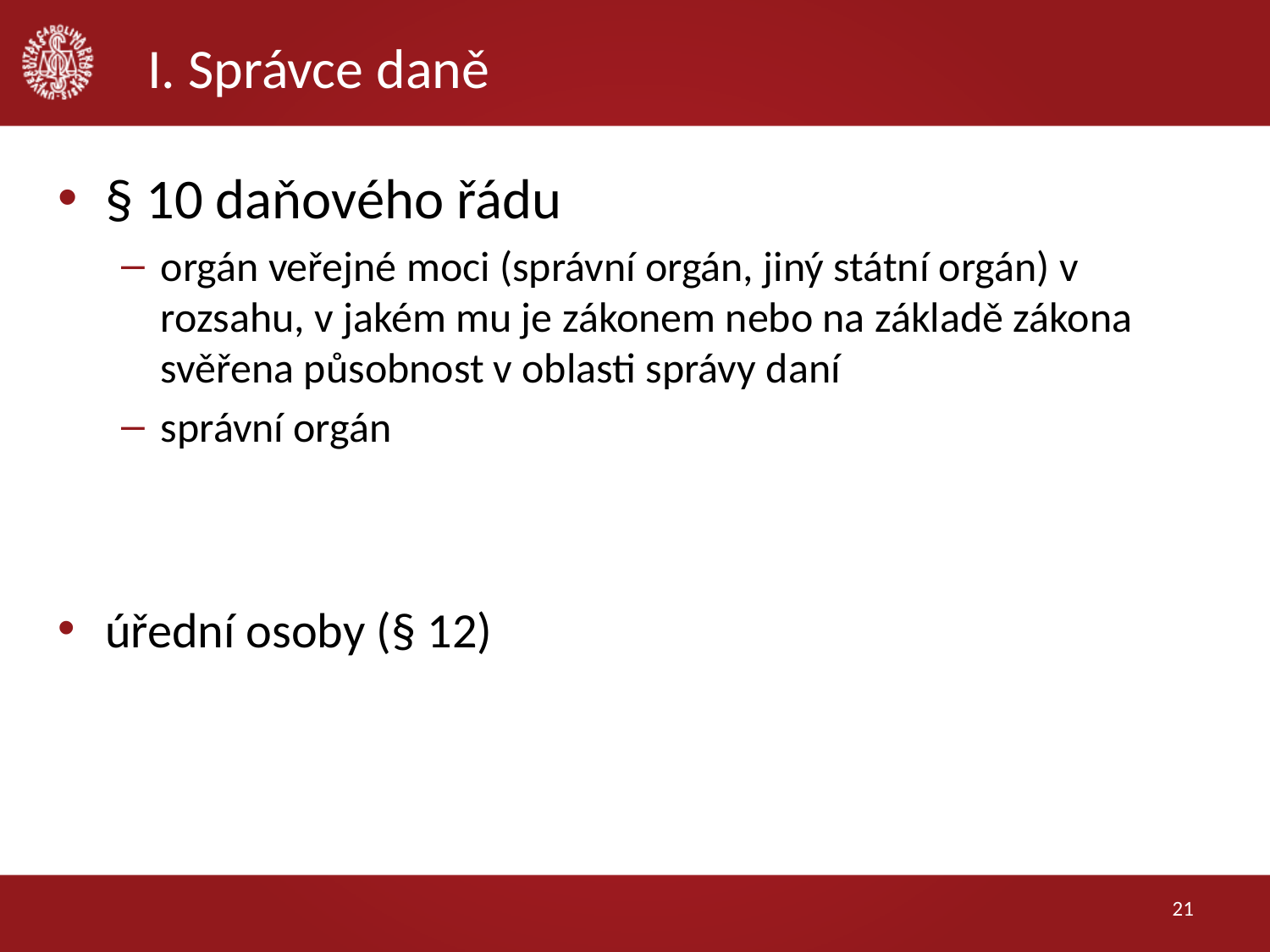

# I. Správce daně
§ 10 daňového řádu
orgán veřejné moci (správní orgán, jiný státní orgán) v rozsahu, v jakém mu je zákonem nebo na základě zákona svěřena působnost v oblasti správy daní
správní orgán

úřední osoby (§ 12)
21